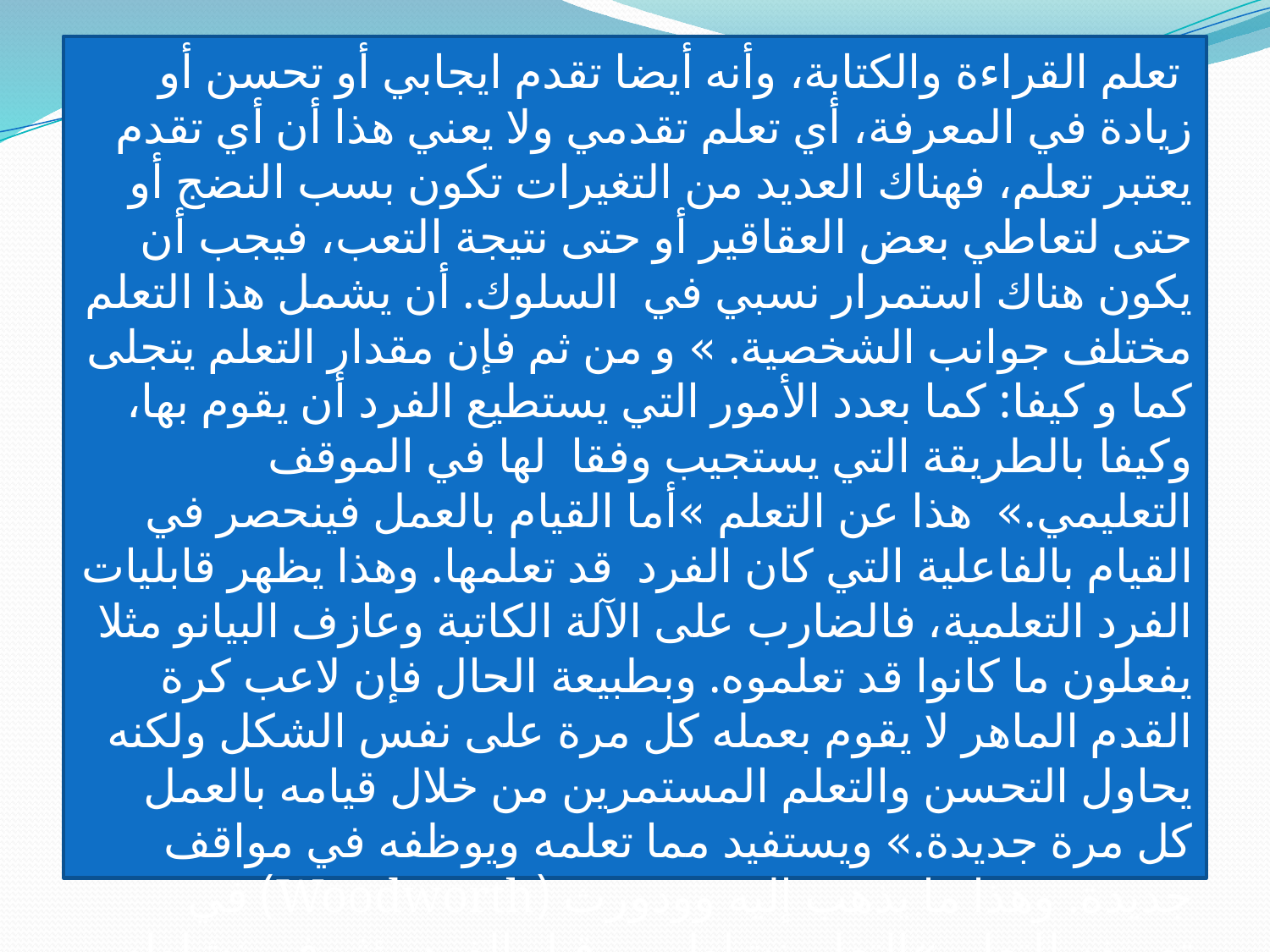

تعلم القراءة والكتابة، وأنه أيضا تقدم ايجابي أو تحسن أو زيادة في المعرفة، أي تعلم تقدمي ولا يعني هذا أن أي تقدم يعتبر تعلم، فهناك العديد من التغيرات تكون بسب النضج أو حتى لتعاطي بعض العقاقير أو حتى نتيجة التعب، فيجب أن يكون هناك استمرار نسبي في  السلوك. أن يشمل هذا التعلم مختلف جوانب الشخصية. » و من ثم فإن مقدار التعلم يتجلى كما و كيفا: كما بعدد الأمور التي يستطيع الفرد أن يقوم بها، وكيفا بالطريقة التي يستجيب وفقا  لها في الموقف التعليمي.»  هذا عن التعلم »أما القيام بالعمل فينحصر في القيام بالفاعلية التي كان الفرد  قد تعلمها. وهذا يظهر قابليات الفرد التعلمية، فالضارب على الآلة الكاتبة وعازف البيانو مثلا يفعلون ما كانوا قد تعلموه. وبطبيعة الحال فإن لاعب كرة القدم الماهر لا يقوم بعمله كل مرة على نفس الشكل ولكنه يحاول التحسن والتعلم المستمرين من خلال قيامه بالعمل كل مرة جديدة.» ويستفيد مما تعلمه ويوظفه في مواقف جديدة. وهذا ما يذهب إليه وودورث (Woodworth) في تعريفه للتعلم »التعلم نشاط من قبل الفرد يؤثر في نشاطه المقبل، أي يعتبر التعلم سلوكا يقوم به الفرد يؤثر في سلوكه  المقبل. »